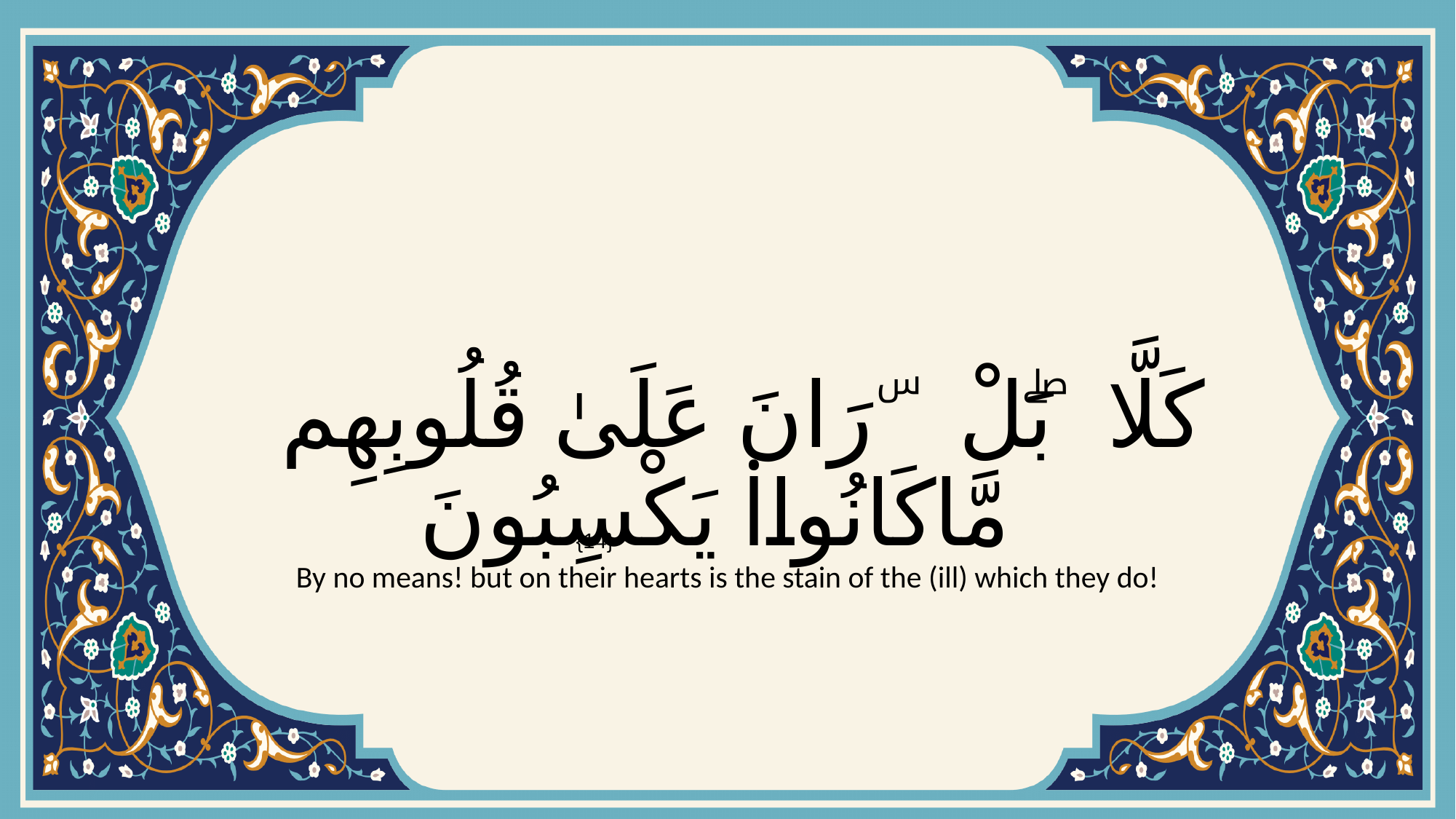

# كَلَّا ۖ بَلْ ۜ رَانَ عَلَىٰ قُلُوبِهِم مَّا كَانُوا۟ يَكْسِبُونَ
{14}
By no means! but on their hearts is the stain of the (ill) which they do!